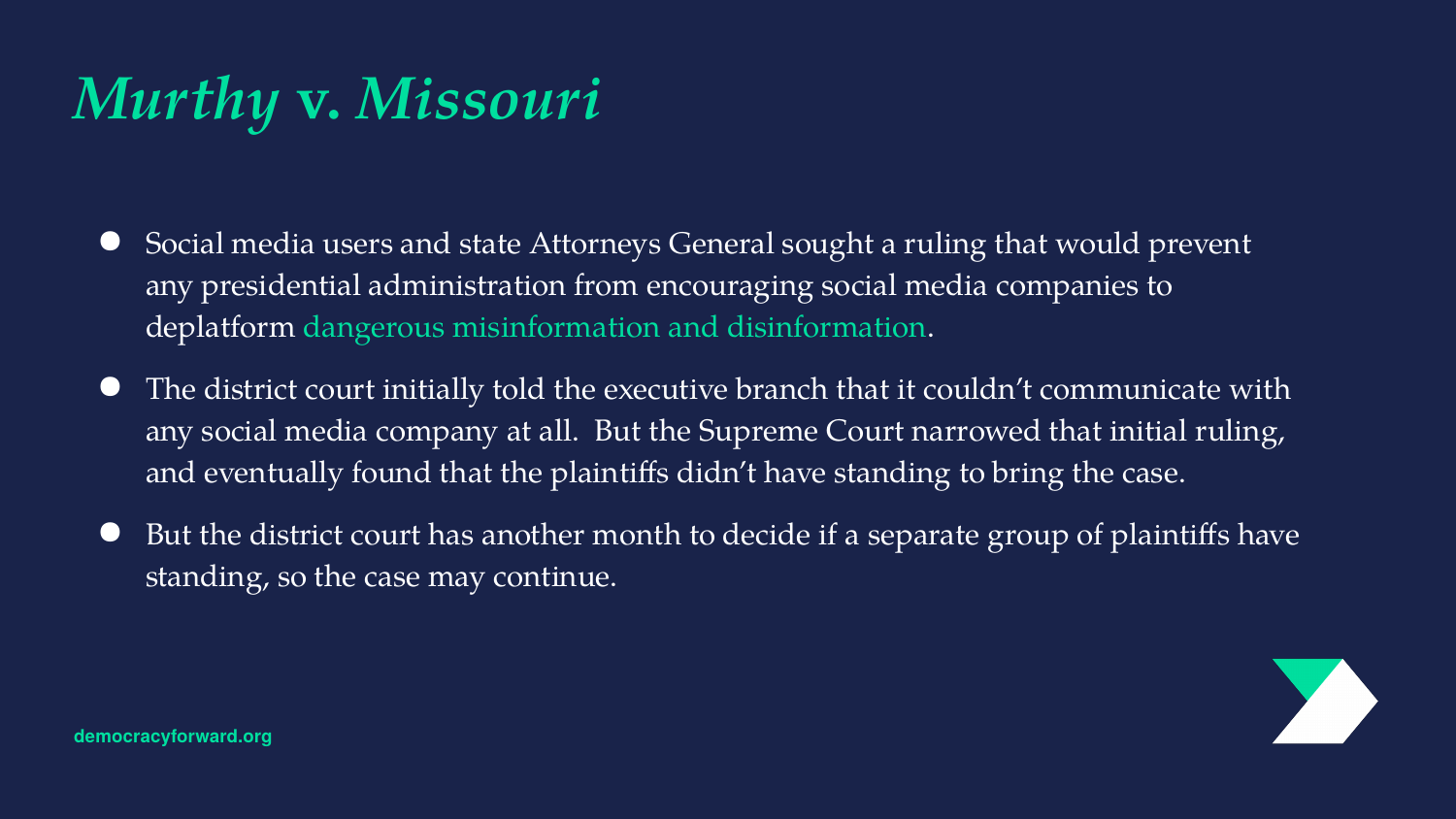

# Murthy v. Missouri

Social media users and state Attorneys General sought a ruling that would prevent any presidential administration from encouraging social media companies to deplatform dangerous misinformation and disinformation.
The district court initially told the executive branch that it couldn’t communicate with any social media company at all.  But the Supreme Court narrowed that initial ruling, and eventually found that the plaintiffs didn’t have standing to bring the case.
But the district court has another month to decide if a separate group of plaintiffs have standing, so the case may continue.